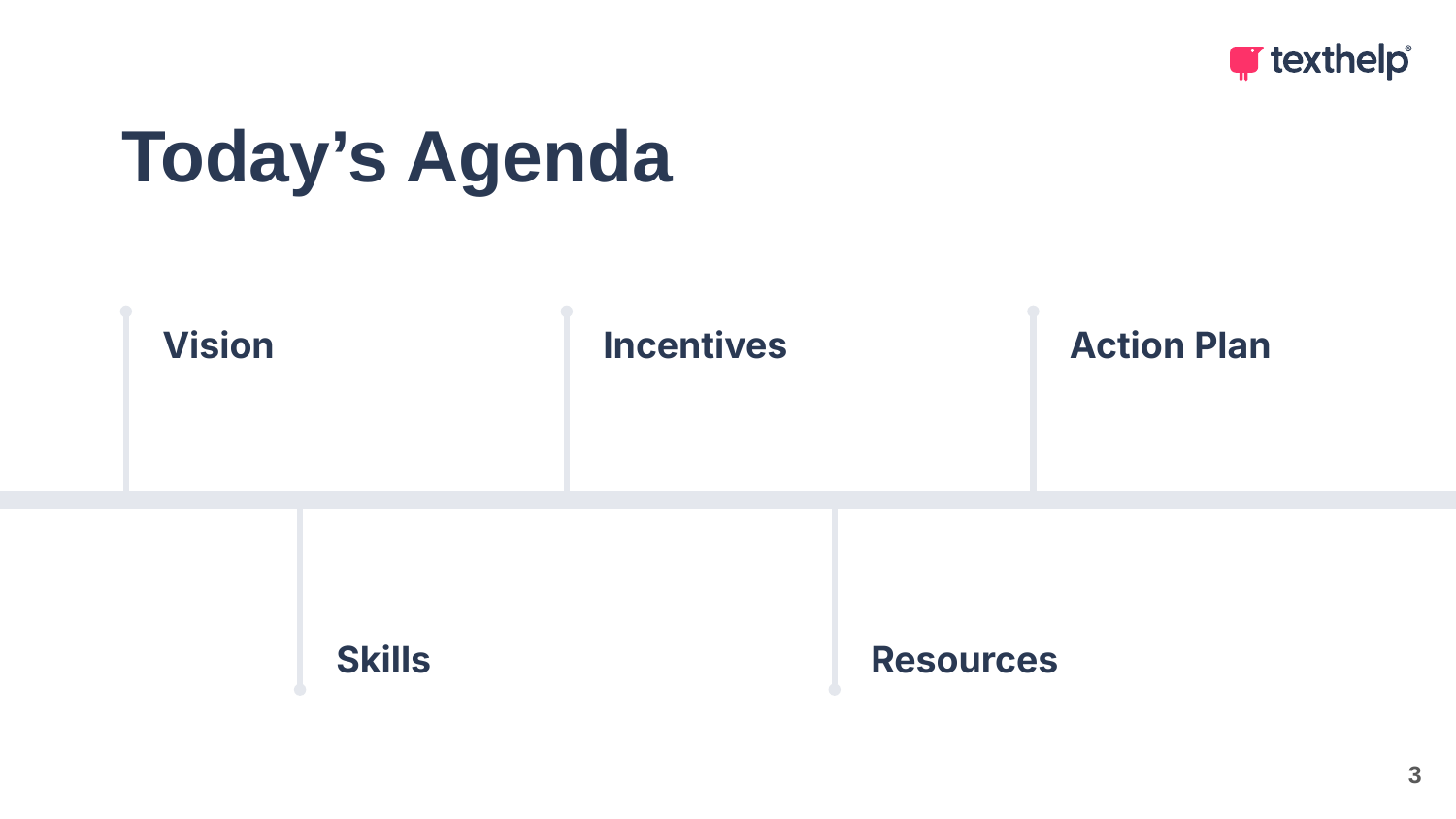

Today’s Agenda
Vision

Incentives
Action Plan
Skills
Resources
3